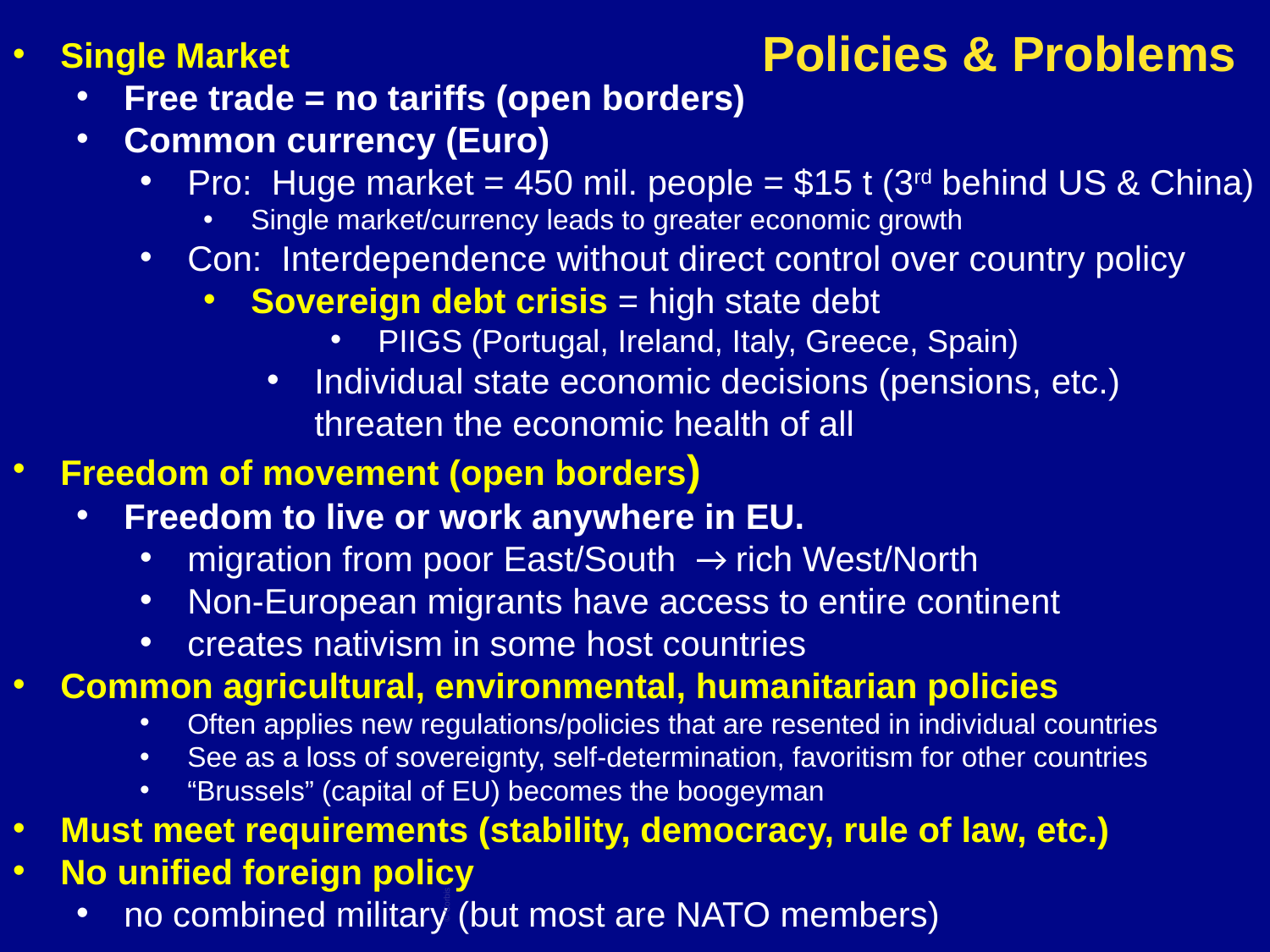

Policies & Problems
Single Market
Free trade = no tariffs (open borders)
Common currency (Euro)
Pro:  Huge market = 450 mil. people = $15 t (3rd behind US & China)
Single market/currency leads to greater economic growth
Con:  Interdependence without direct control over country policy
Sovereign debt crisis = high state debt
PIIGS (Portugal, Ireland, Italy, Greece, Spain)
Individual state economic decisions (pensions, etc.) threaten the economic health of all
Freedom of movement (open borders)
Freedom to live or work anywhere in EU.
migration from poor East/South  → rich West/North
Non-European migrants have access to entire continent
creates nativism in some host countries
Common agricultural, environmental, humanitarian policies
Often applies new regulations/policies that are resented in individual countries
See as a loss of sovereignty, self-determination, favoritism for other countries
“Brussels” (capital of EU) becomes the boogeyman
Must meet requirements (stability, democracy, rule of law, etc.)
No unified foreign policy
no combined military (but most are NATO members)

© Corbis